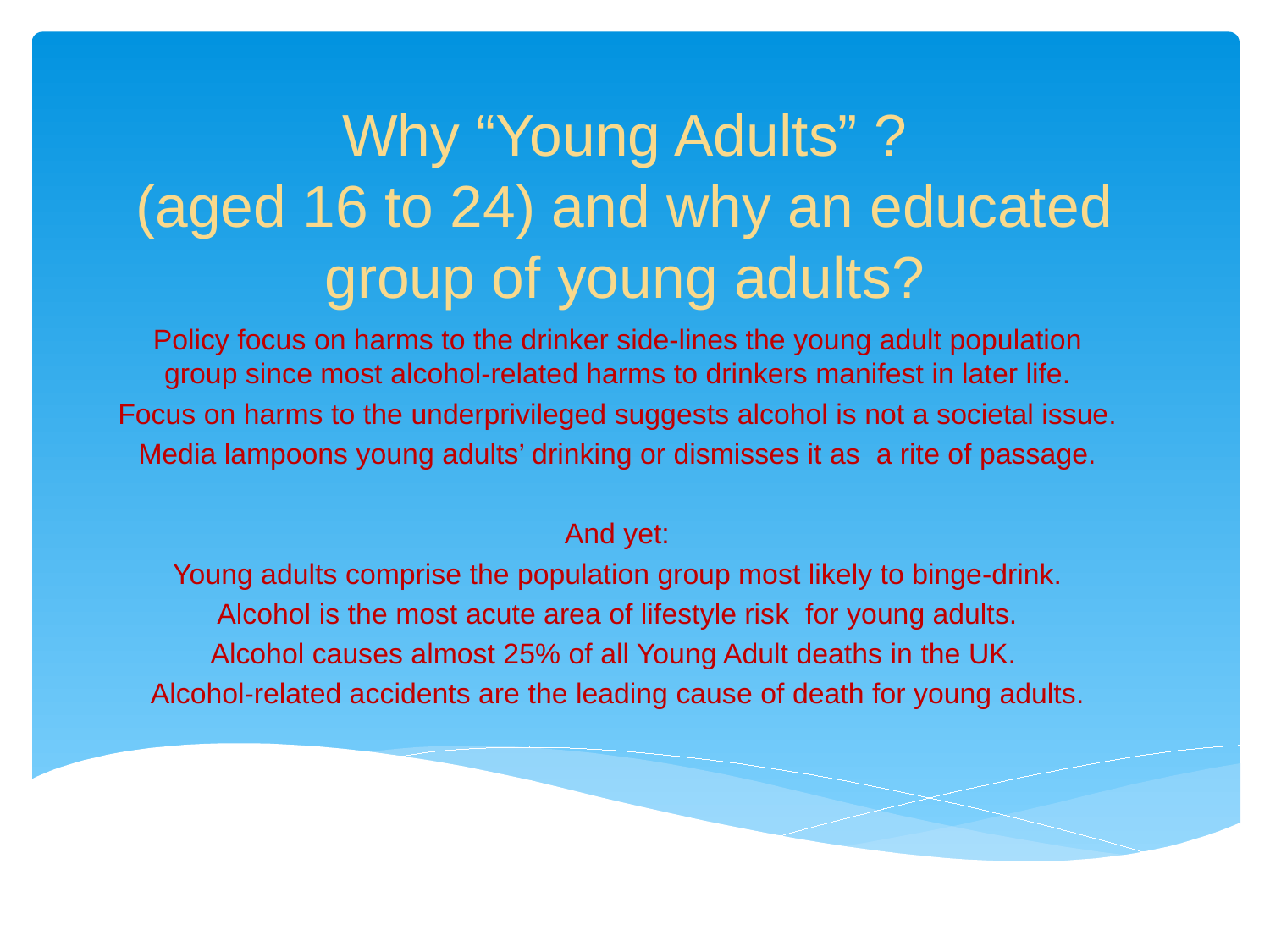

# Why “Young Adults” ? (aged 16 to 24) and why an educated group of young adults?
Policy focus on harms to the drinker side-lines the young adult population group since most alcohol-related harms to drinkers manifest in later life.
Focus on harms to the underprivileged suggests alcohol is not a societal issue.
Media lampoons young adults’ drinking or dismisses it as  a rite of passage.

And yet:
Young adults comprise the population group most likely to binge-drink.
Alcohol is the most acute area of lifestyle risk  for young adults.
Alcohol causes almost 25% of all Young Adult deaths in the UK.
Alcohol-related accidents are the leading cause of death for young adults.